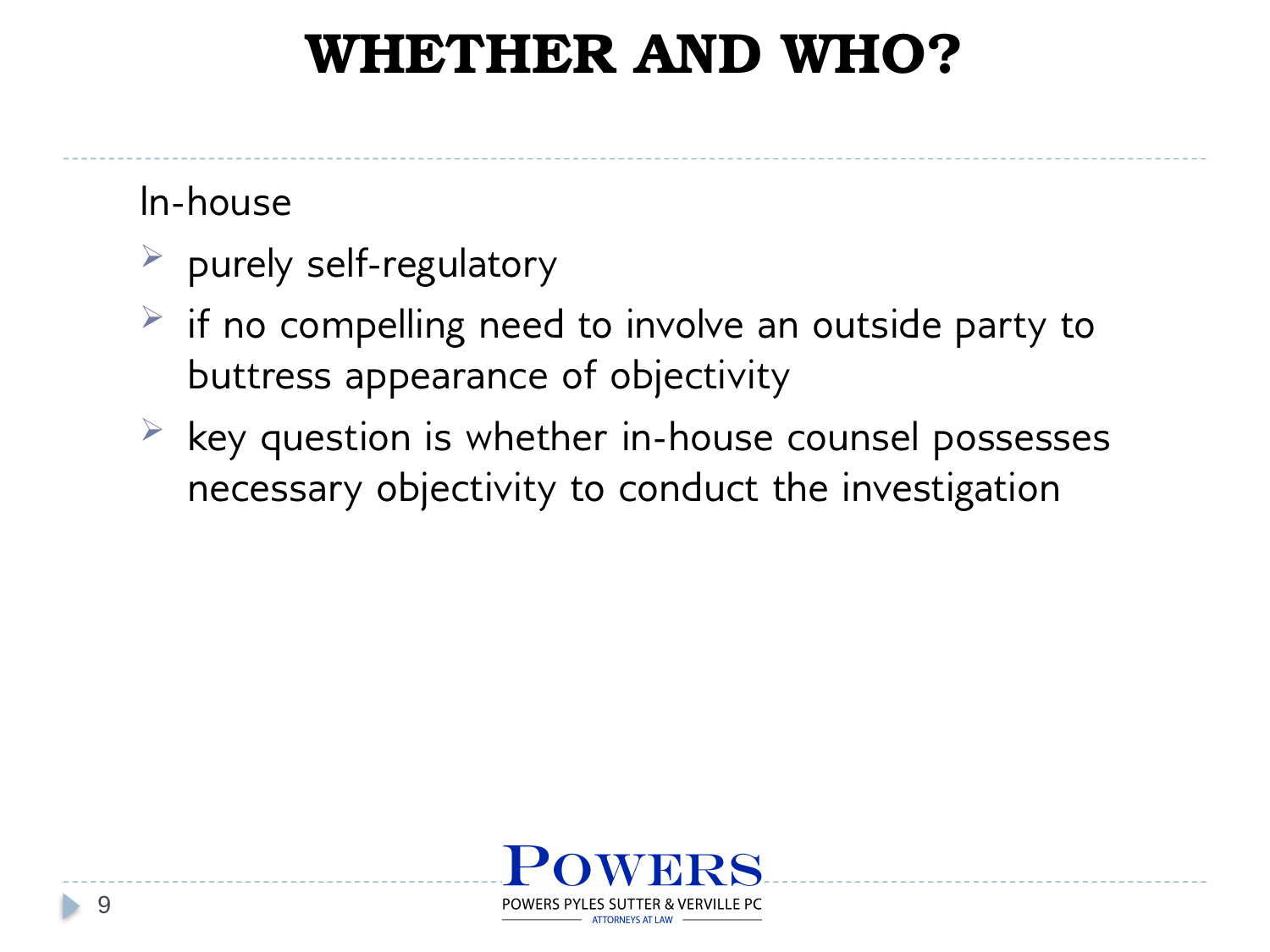

WHETHER AND WHO?

In-house
purely self-regulatory
if no compelling need to involve an outside party to buttress appearance of objectivity
key question is whether in-house counsel possesses necessary objectivity to conduct the investigation

9